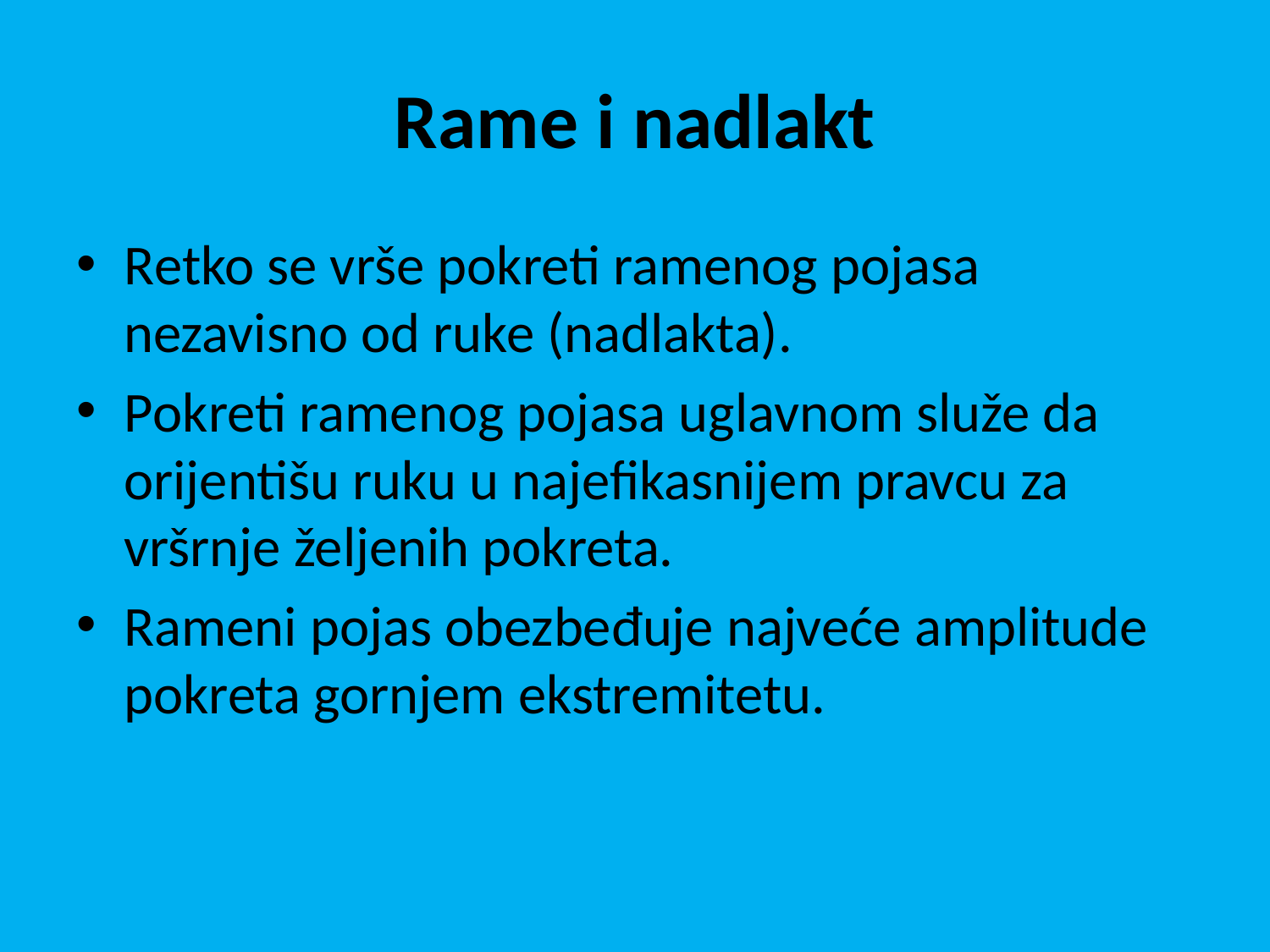

# Rame i nadlakt
Retko se vrše pokreti ramenog pojasa nezavisno od ruke (nadlakta).
Pokreti ramenog pojasa uglavnom služe da orijentišu ruku u najefikasnijem pravcu za vršrnje željenih pokreta.
Rameni pojas obezbeđuje najveće amplitude pokreta gornjem ekstremitetu.